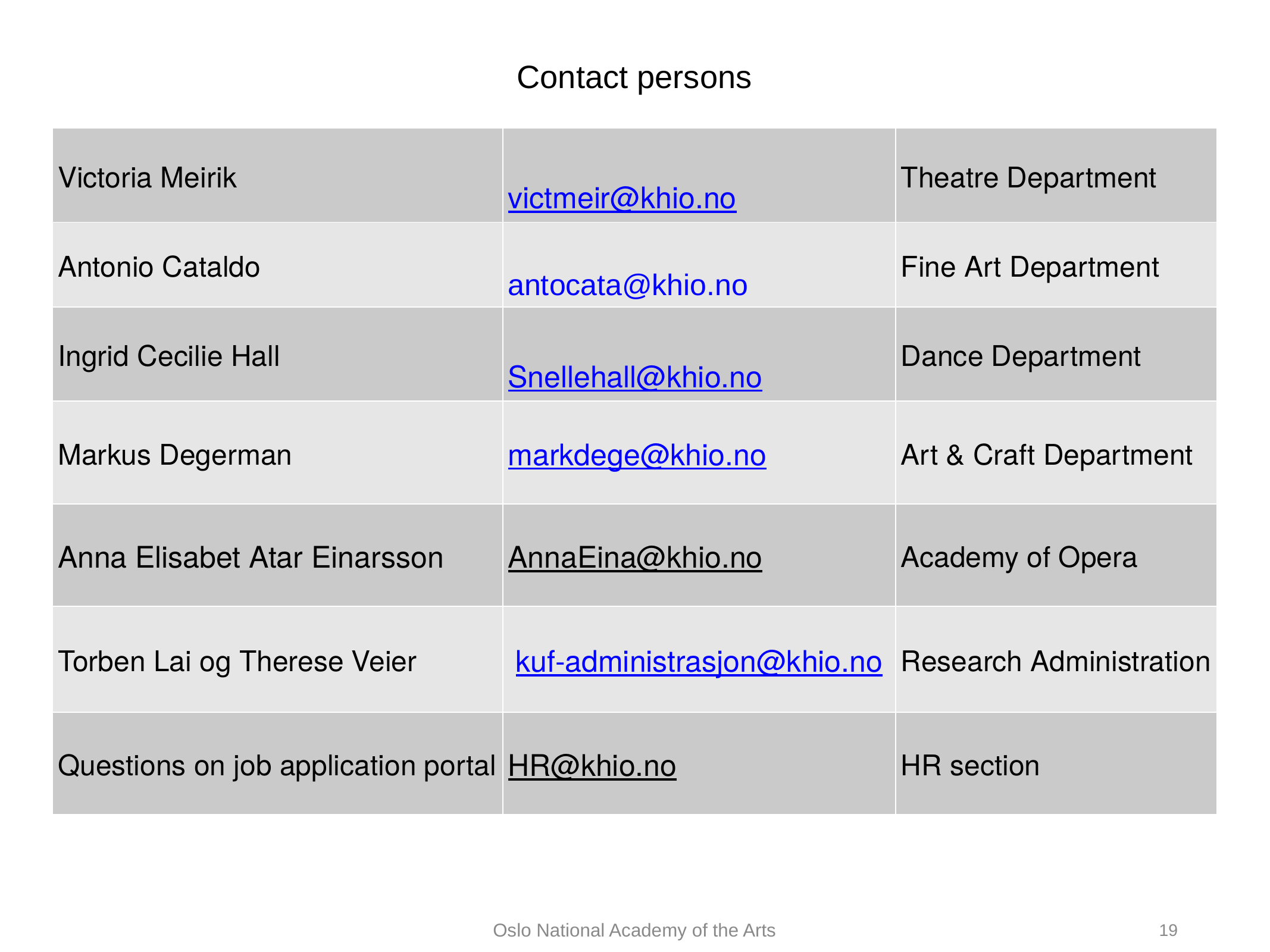

Contact persons
| Victoria Meirik | victmeir@khio.no | Theatre Department |
| --- | --- | --- |
| Antonio Cataldo | antocata@khio.no | Fine Art Department |
| Ingrid Cecilie Hall | Snellehall@khio.no | Dance Department |
| Markus Degerman | markdege@khio.no | Art & Craft Department |
| Anna Elisabet Atar Einarsson | AnnaEina@khio.no | Academy of Opera |
| Torben Lai og Therese Veier | kuf-administrasjon@khio.no | Research Administration |
| Questions on job application portal | HR@khio.no | HR section |
Oslo National Academy of the Arts
19